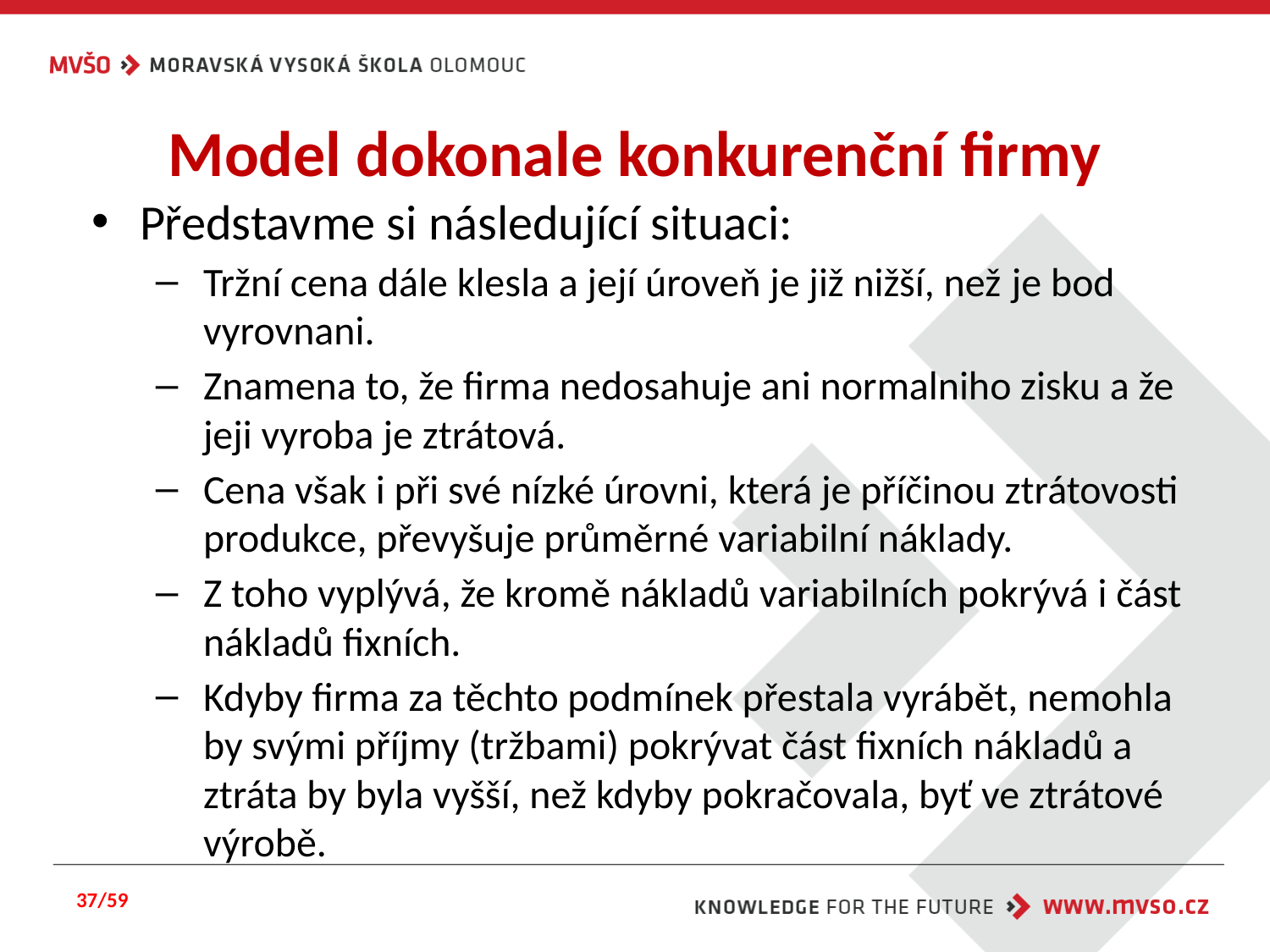

# Model dokonale konkurenční firmy
Představme si následující situaci:
Tržní cena dále klesla a její úroveň je již nižší, než je bod vyrovnani.
Znamena to, že firma nedosahuje ani normalniho zisku a že jeji vyroba je ztrátová.
Cena však i při své nízké úrovni, která je příčinou ztrátovosti produkce, převyšuje průměrné variabilní náklady.
Z toho vyplývá, že kromě nákladů variabilních pokrývá i část nákladů fixních.
Kdyby firma za těchto podmínek přestala vyrábět, nemohla by svými příjmy (tržbami) pokrývat část fixních nákladů a ztráta by byla vyšší, než kdyby pokračovala, byť ve ztrátové výrobě.
37/59